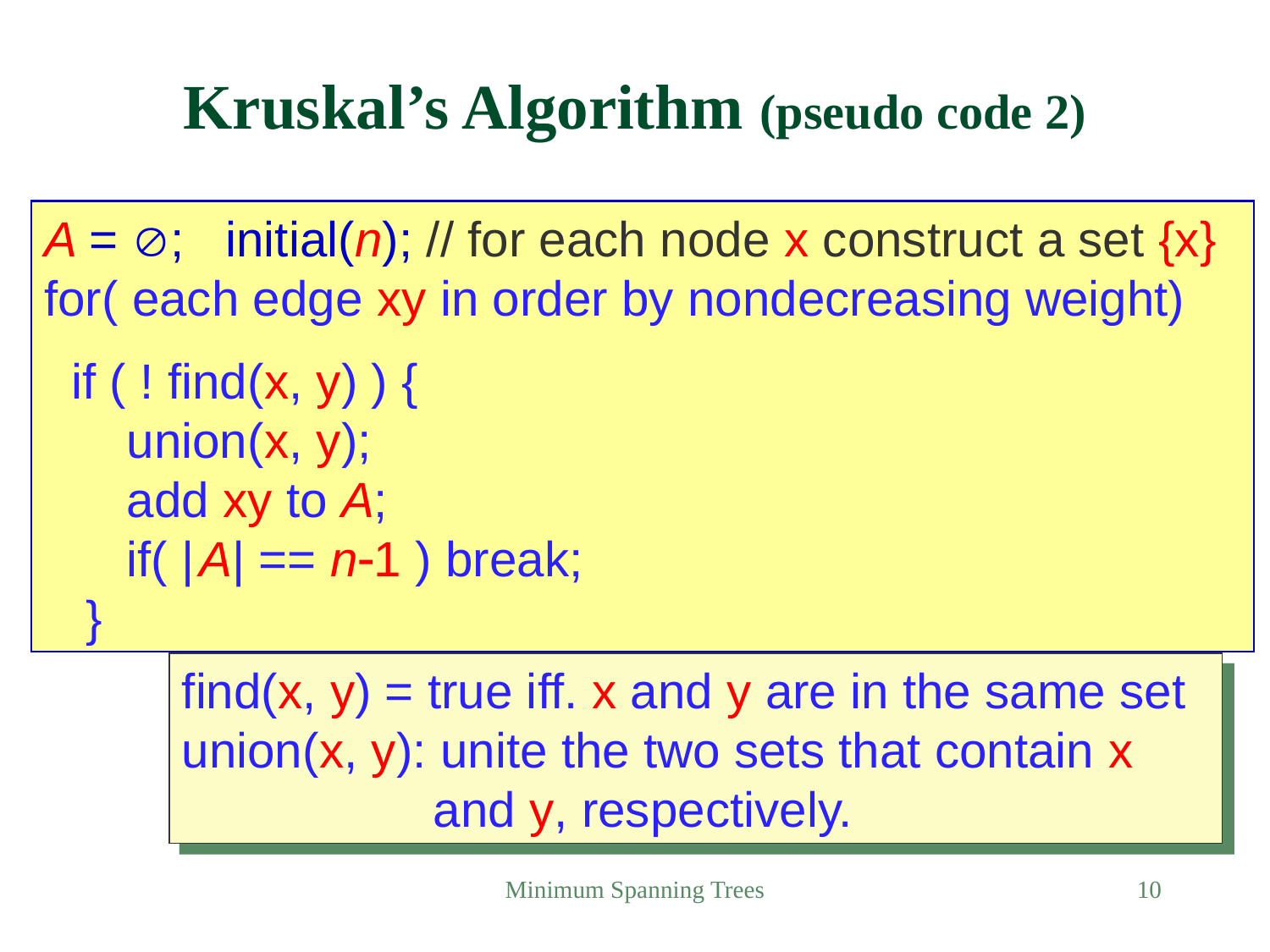

# Kruskal’s Algorithm (pseudo code 2)
A = ∅;   initial(n); // for each node x construct a set {x}
for( each edge xy in order by nondecreasing weight)
  if ( ! find(x, y) ) {
      union(x, y);
      add xy to A;
      if( | A| == n−1 ) break;
   }
find(x, y) = true iff. x and y are in the same set
union(x, y): unite the two sets that contain x and y, respectively.
Minimum Spanning Trees
10